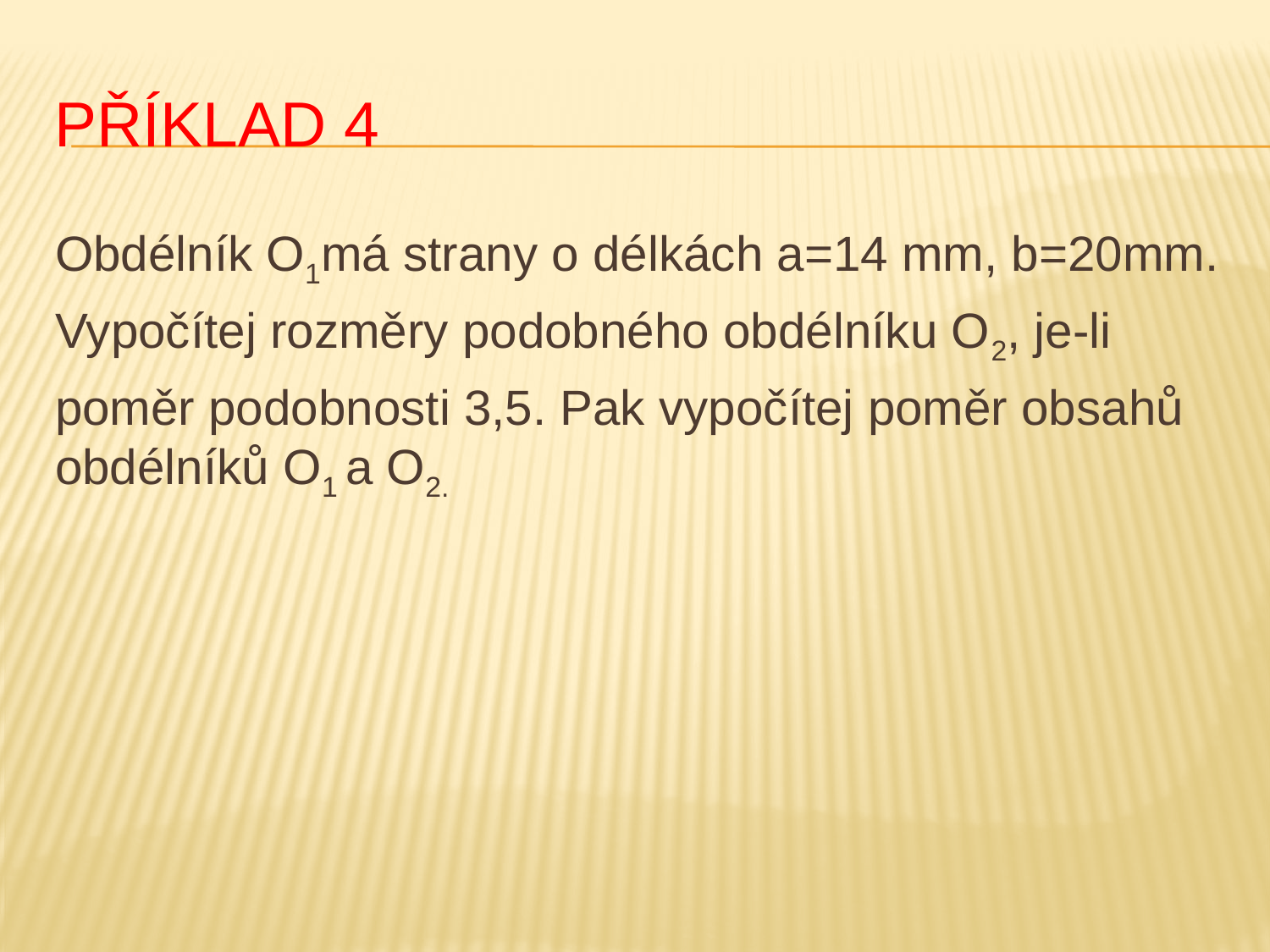

# Příklad 4
Obdélník O1má strany o délkách a=14 mm, b=20mm.
Vypočítej rozměry podobného obdélníku O2, je-li
poměr podobnosti 3,5. Pak vypočítej poměr obsahů obdélníků O1 a O2.